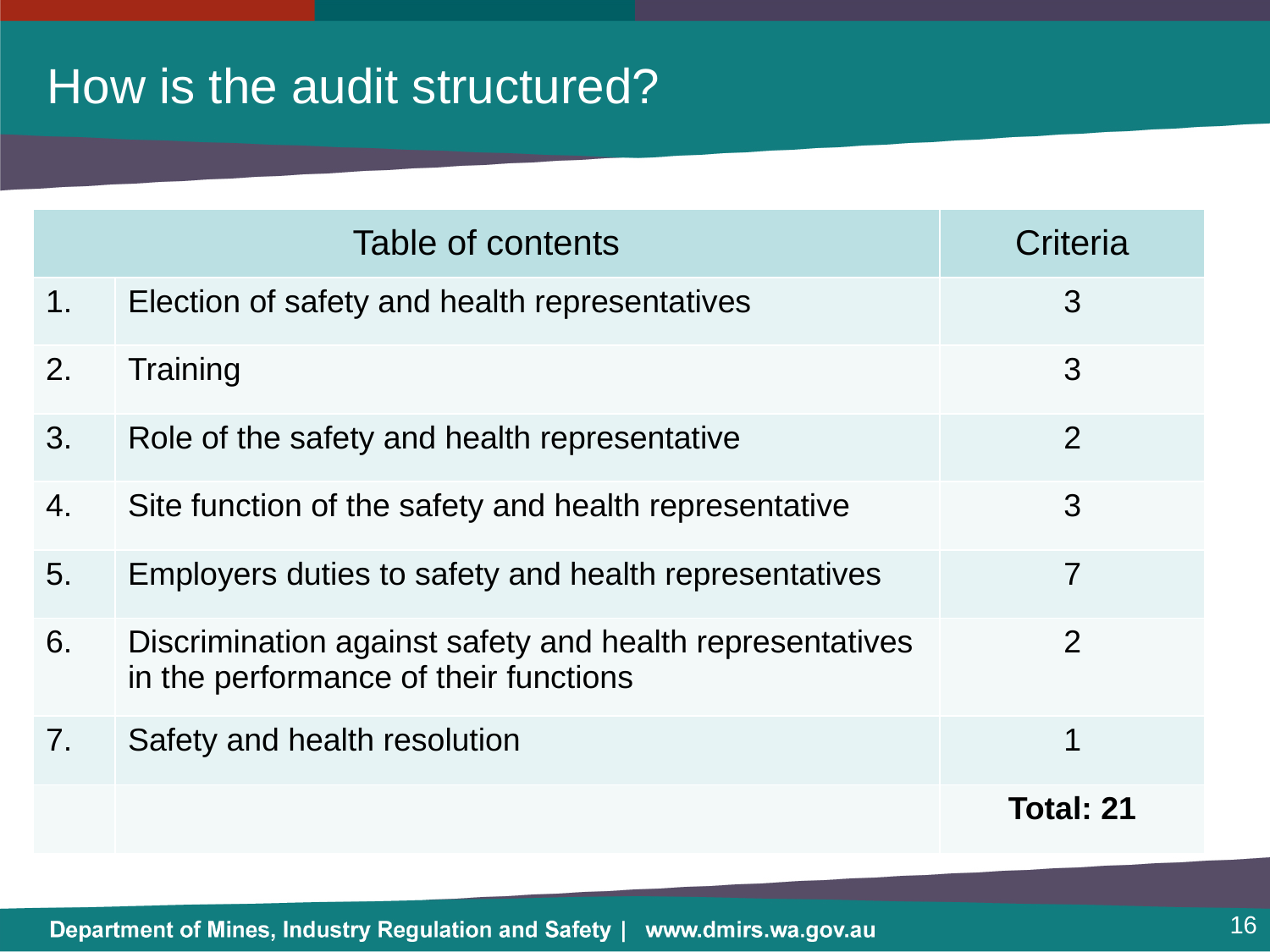

# How is the audit structured?
| Table of contents |  | Criteria |
| --- | --- | --- |
| 1. | Election of safety and health representatives | 3 |
| 2. | Training | 3 |
| 3. | Role of the safety and health representative | 2 |
| 4. | Site function of the safety and health representative | 3 |
| 5. | Employers duties to safety and health representatives | 7 |
| 6. | Discrimination against safety and health representatives in the performance of their functions | 2 |
| 7. | Safety and health resolution | 1 |
|  |  | Total: 21 |
16